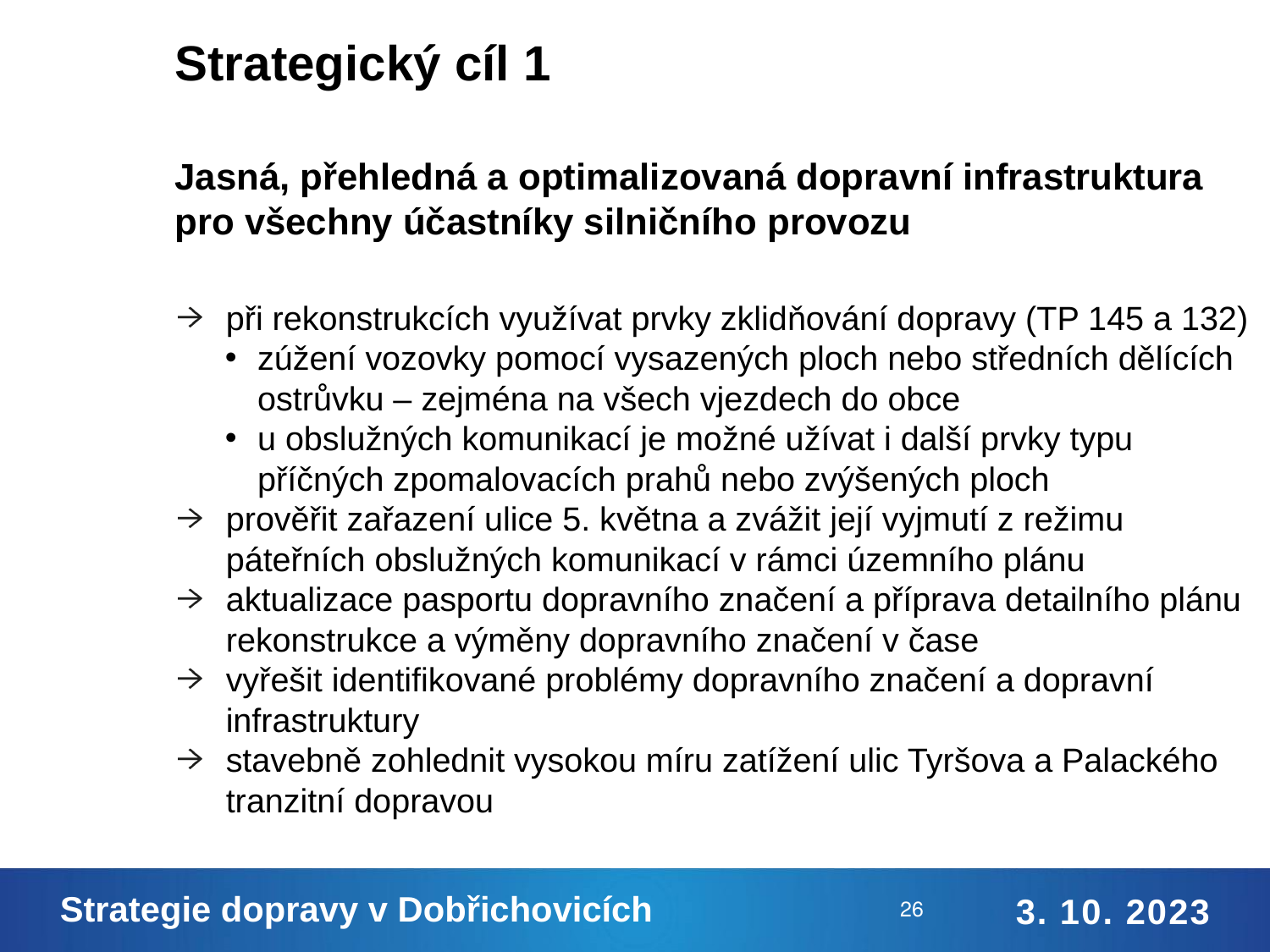

# Strategický cíl 1
Jasná, přehledná a optimalizovaná dopravní infrastruktura pro všechny účastníky silničního provozu

při rekonstrukcích využívat prvky zklidňování dopravy (TP 145 a 132)
zúžení vozovky pomocí vysazených ploch nebo středních dělících ostrůvku – zejména na všech vjezdech do obce
u obslužných komunikací je možné užívat i další prvky typu příčných zpomalovacích prahů nebo zvýšených ploch
prověřit zařazení ulice 5. května a zvážit její vyjmutí z režimu páteřních obslužných komunikací v rámci územního plánu
aktualizace pasportu dopravního značení a příprava detailního plánu rekonstrukce a výměny dopravního značení v čase
vyřešit identifikované problémy dopravního značení a dopravní infrastruktury
stavebně zohlednit vysokou míru zatížení ulic Tyršova a Palackého tranzitní dopravou